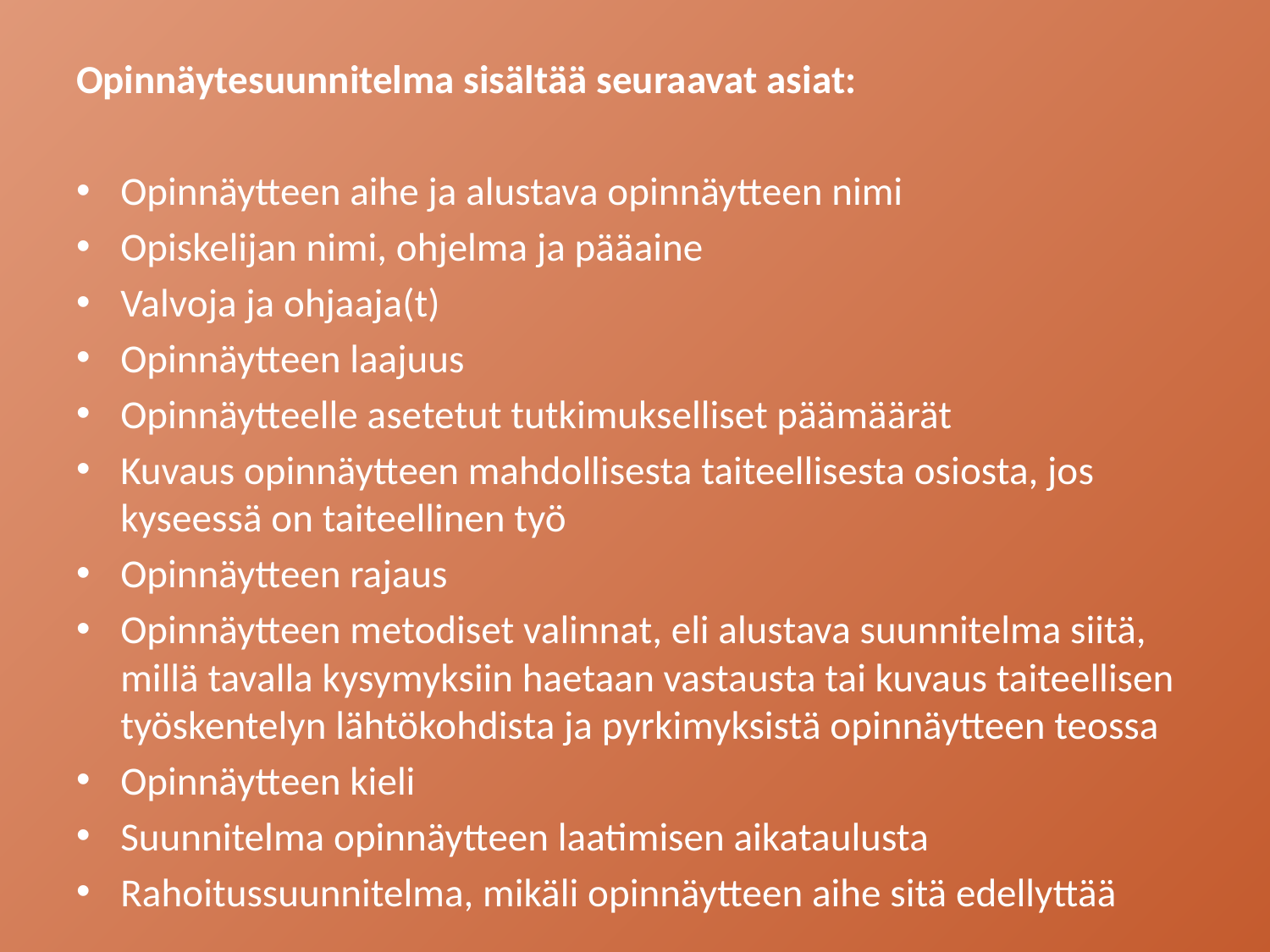

Opinnäytesuunnitelma sisältää seuraavat asiat:

Opinnäytteen aihe ja alustava opinnäytteen nimi
Opiskelijan nimi, ohjelma ja pääaine
Valvoja ja ohjaaja(t)
Opinnäytteen laajuus
Opinnäytteelle asetetut tutkimukselliset päämäärät
Kuvaus opinnäytteen mahdollisesta taiteellisesta osiosta, jos kyseessä on taiteellinen työ
Opinnäytteen rajaus
Opinnäytteen metodiset valinnat, eli alustava suunnitelma siitä, millä tavalla kysymyksiin haetaan vastausta tai kuvaus taiteellisen työskentelyn lähtökohdista ja pyrkimyksistä opinnäytteen teossa
Opinnäytteen kieli
Suunnitelma opinnäytteen laatimisen aikataulusta
Rahoitussuunnitelma, mikäli opinnäytteen aihe sitä edellyttää